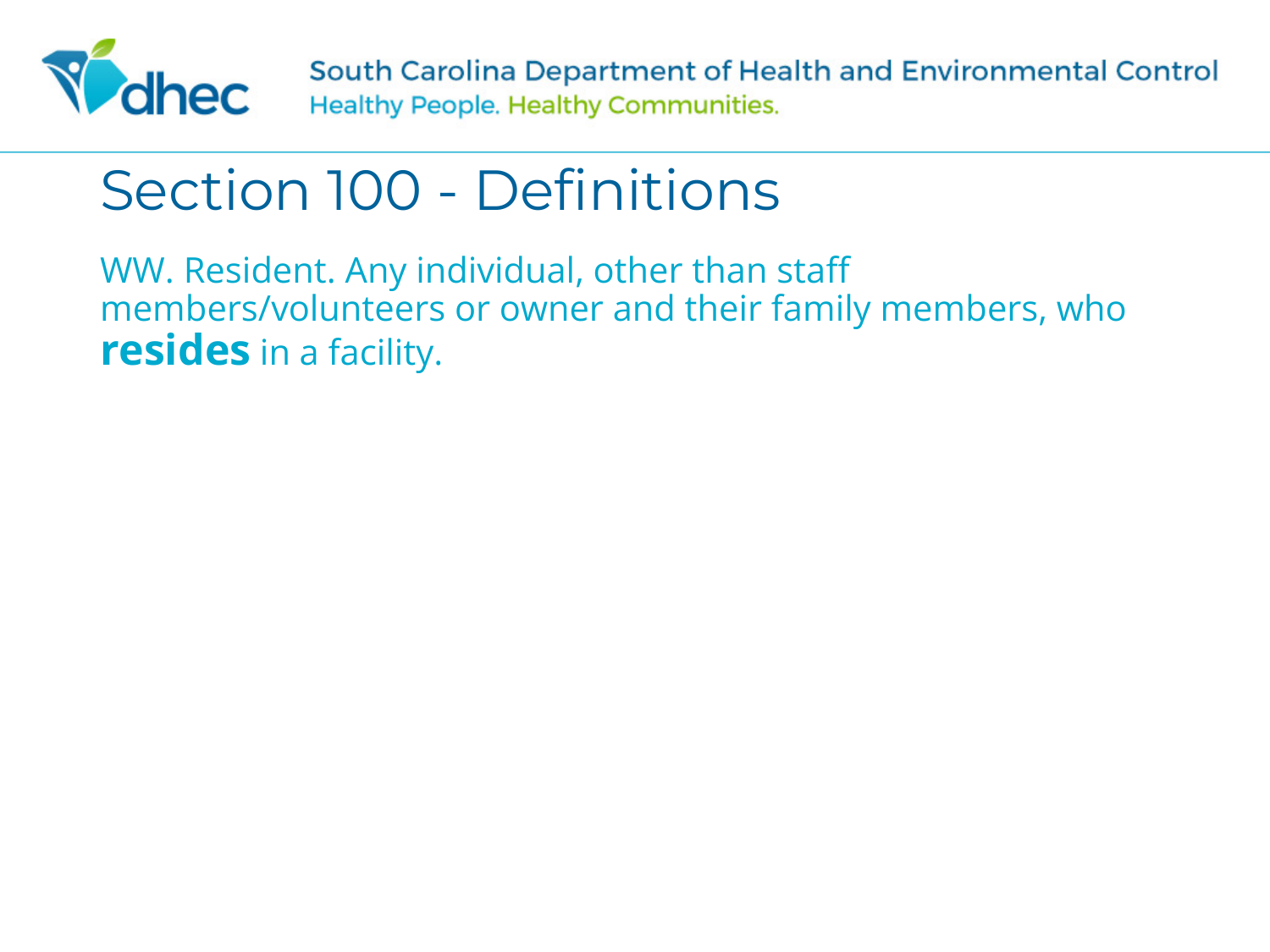

# Section 100 - Definitions
WW. Resident. Any individual, other than staff members/volunteers or owner and their family members, who resides in a facility.